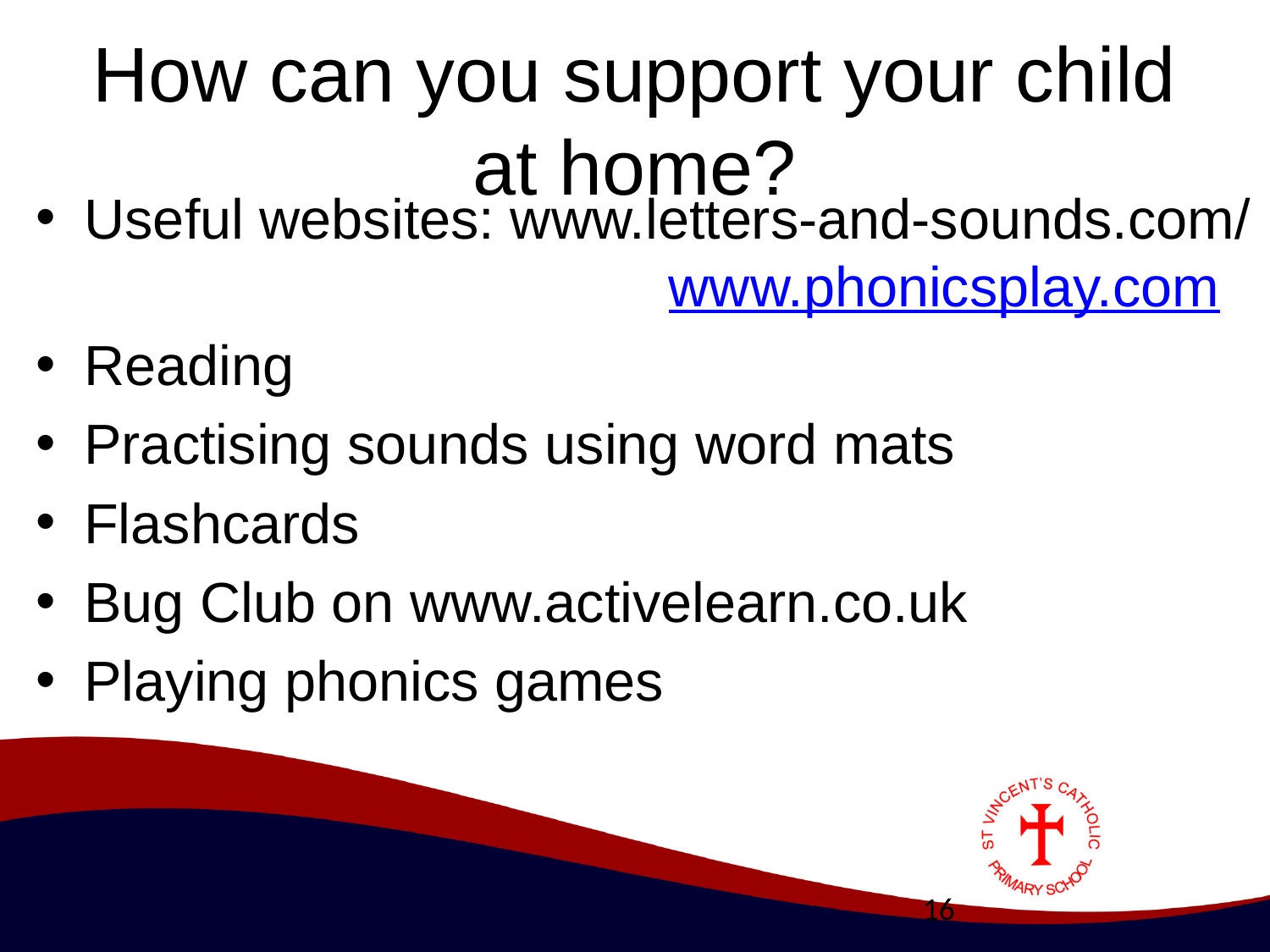

# How can you support your child at home?
Useful websites: www.letters-and-sounds.com/  			             www.phonicsplay.com
Reading
Practising sounds using word mats
Flashcards
Bug Club on www.activelearn.co.uk
Playing phonics games
16